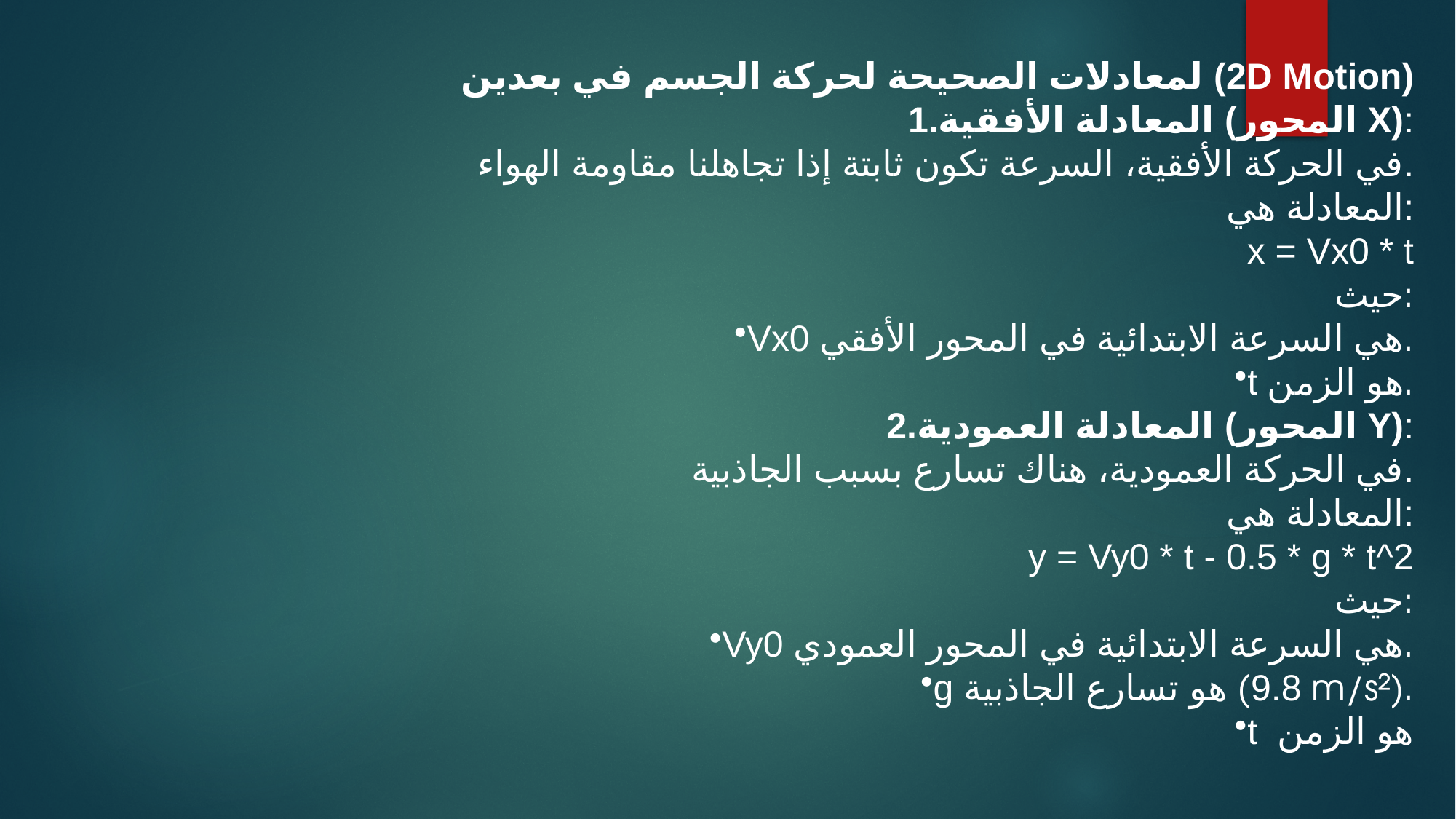

لمعادلات الصحيحة لحركة الجسم في بعدين (2D Motion)
المعادلة الأفقية (المحور X):
في الحركة الأفقية، السرعة تكون ثابتة إذا تجاهلنا مقاومة الهواء.
المعادلة هي:
x = Vx0 * t
حيث:
Vx0 هي السرعة الابتدائية في المحور الأفقي.
t هو الزمن.
المعادلة العمودية (المحور Y):
في الحركة العمودية، هناك تسارع بسبب الجاذبية.
المعادلة هي:
y = Vy0 * t - 0.5 * g * t^2
حيث:
Vy0 هي السرعة الابتدائية في المحور العمودي.
g هو تسارع الجاذبية (9.8 m/s²).
t  هو الزمن